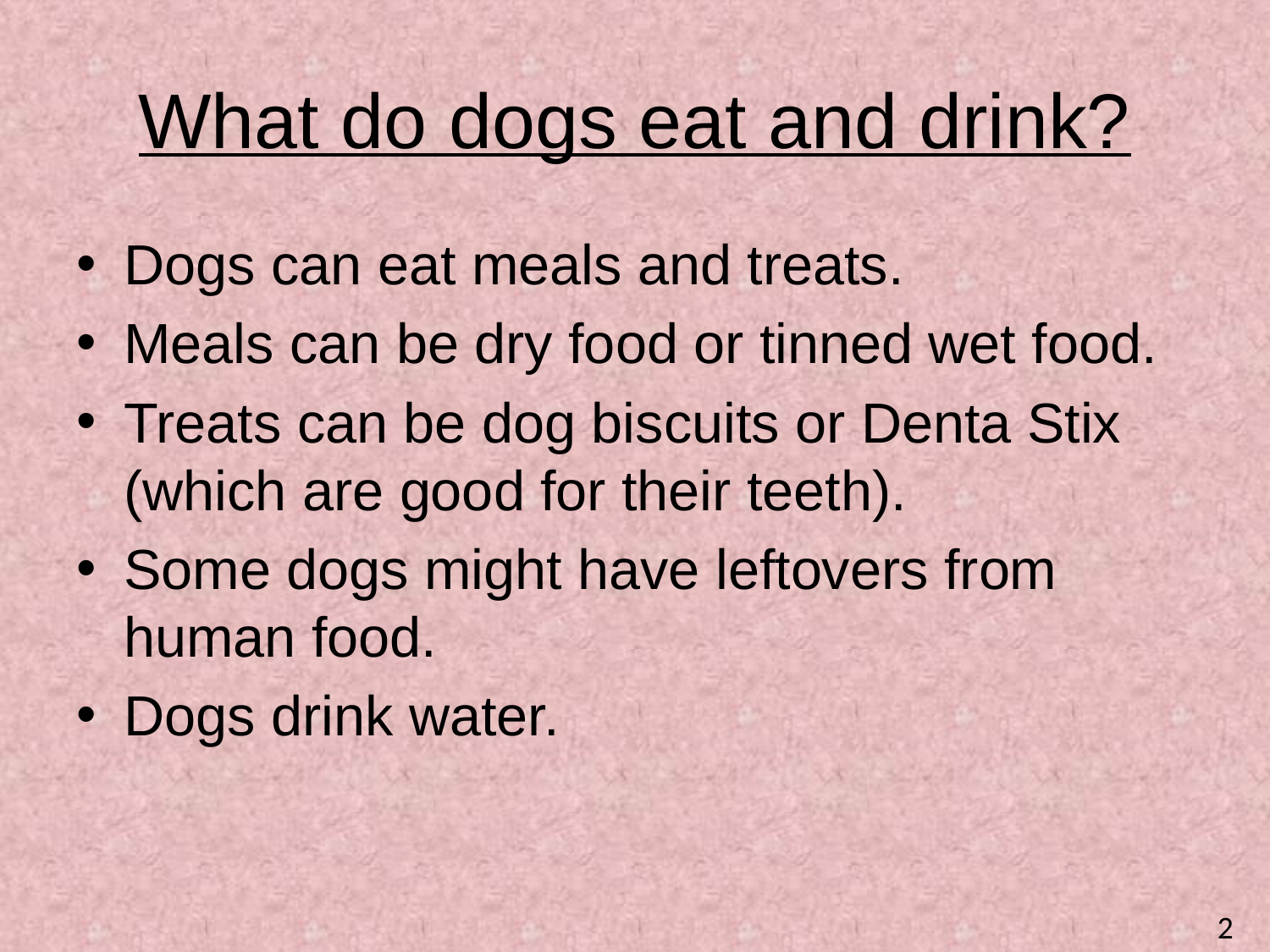

# What do dogs eat and drink?
Dogs can eat meals and treats.
Meals can be dry food or tinned wet food.
Treats can be dog biscuits or Denta Stix (which are good for their teeth).
Some dogs might have leftovers from human food.
Dogs drink water.
2